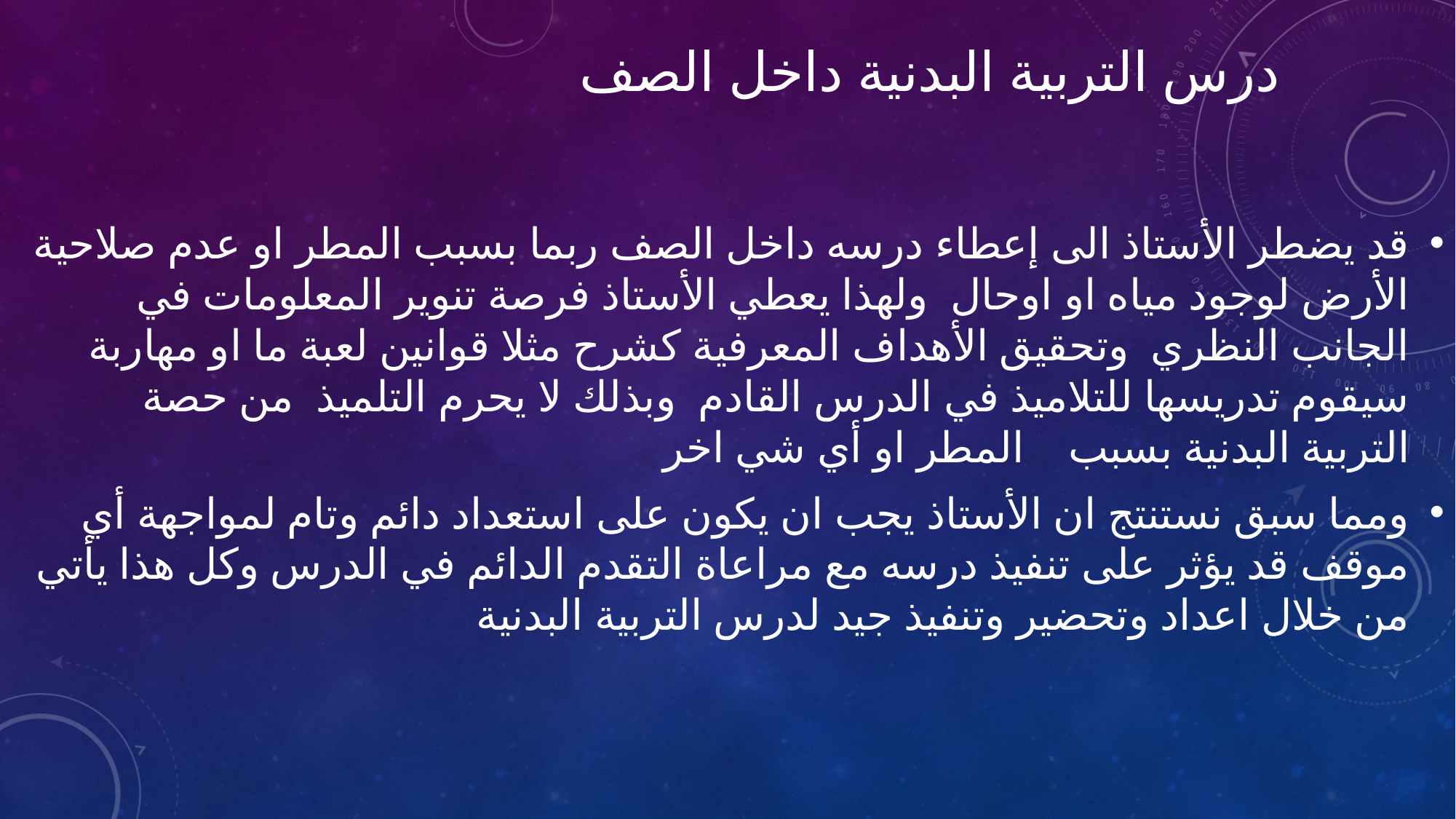

# درس التربية البدنية داخل الصف
قد يضطر الأستاذ الى إعطاء درسه داخل الصف ربما بسبب المطر او عدم صلاحية الأرض لوجود مياه او اوحال  ولهذا يعطي الأستاذ فرصة تنوير المعلومات في الجانب النظري  وتحقيق الأهداف المعرفية كشرح مثلا قوانين لعبة ما او مهاربة سيقوم تدريسها للتلاميذ في الدرس القادم  وبذلك لا يحرم التلميذ  من حصة التربية البدنية بسبب    المطر او أي شي اخر
ومما سبق نستنتج ان الأستاذ يجب ان يكون على استعداد دائم وتام لمواجهة أي موقف قد يؤثر على تنفيذ درسه مع مراعاة التقدم الدائم في الدرس وكل هذا يأتي من خلال اعداد وتحضير وتنفيذ جيد لدرس التربية البدنية